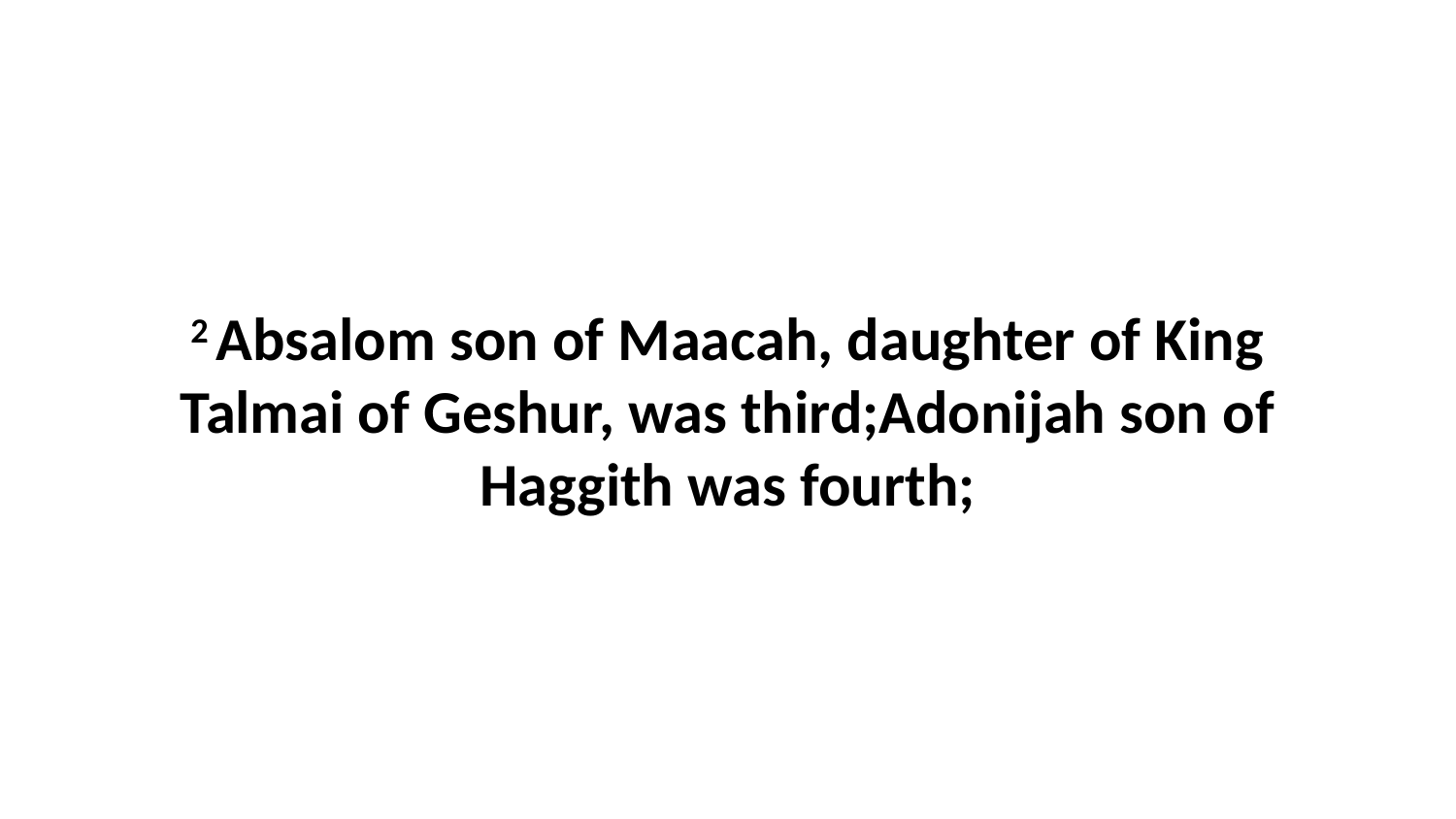

2 Absalom son of Maacah, daughter of King Talmai of Geshur, was third;Adonijah son of Haggith was fourth;